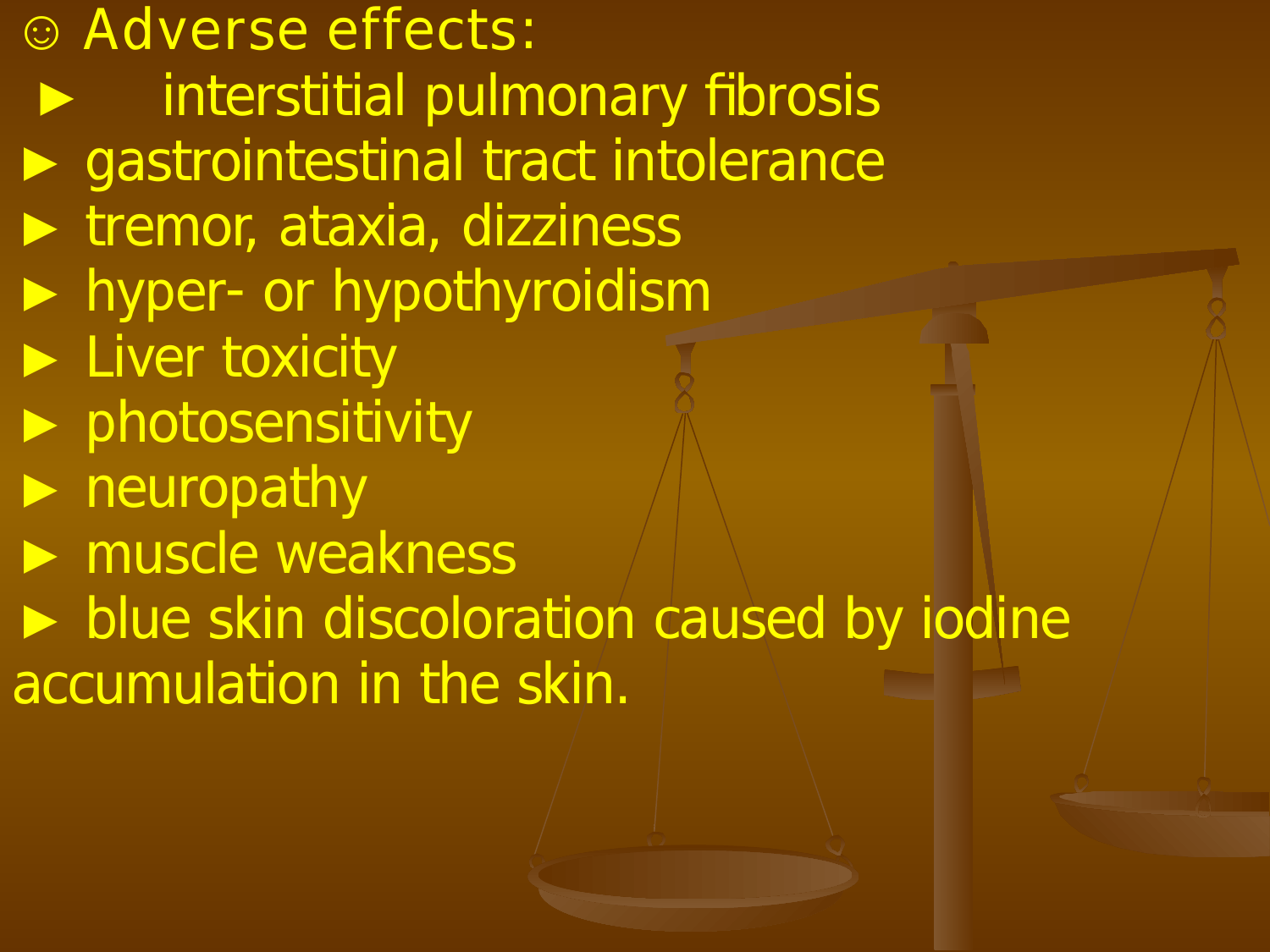

☺ Adverse effects:
 ►     interstitial pulmonary fibrosis
► gastrointestinal tract intolerance
► tremor, ataxia, dizziness
► hyper- or hypothyroidism
► Liver toxicity
► photosensitivity
► neuropathy
► muscle weakness
► blue skin discoloration caused by iodine
accumulation in the skin.